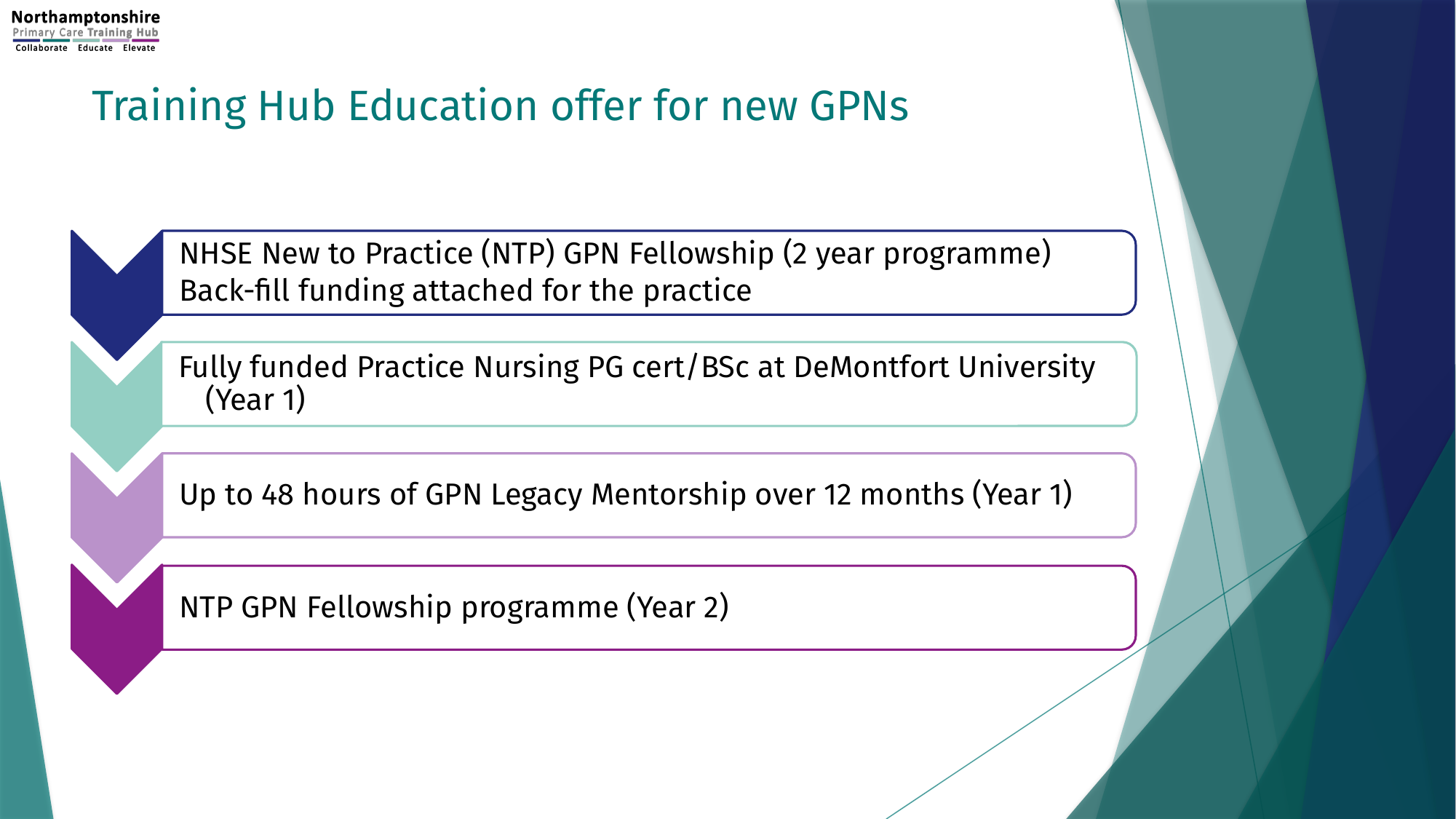

# Training Hub Education offer for new GPNs

NHSE New to Practice (NTP) GPN Fellowship (2 year programme)
Back-fill funding attached for the practice

Fully funded Practice Nursing PG cert/BSc at DeMontfort University (Year 1)

Up to 48 hours of GPN Legacy Mentorship over 12 months (Year 1)

NTP GPN Fellowship programme (Year 2)